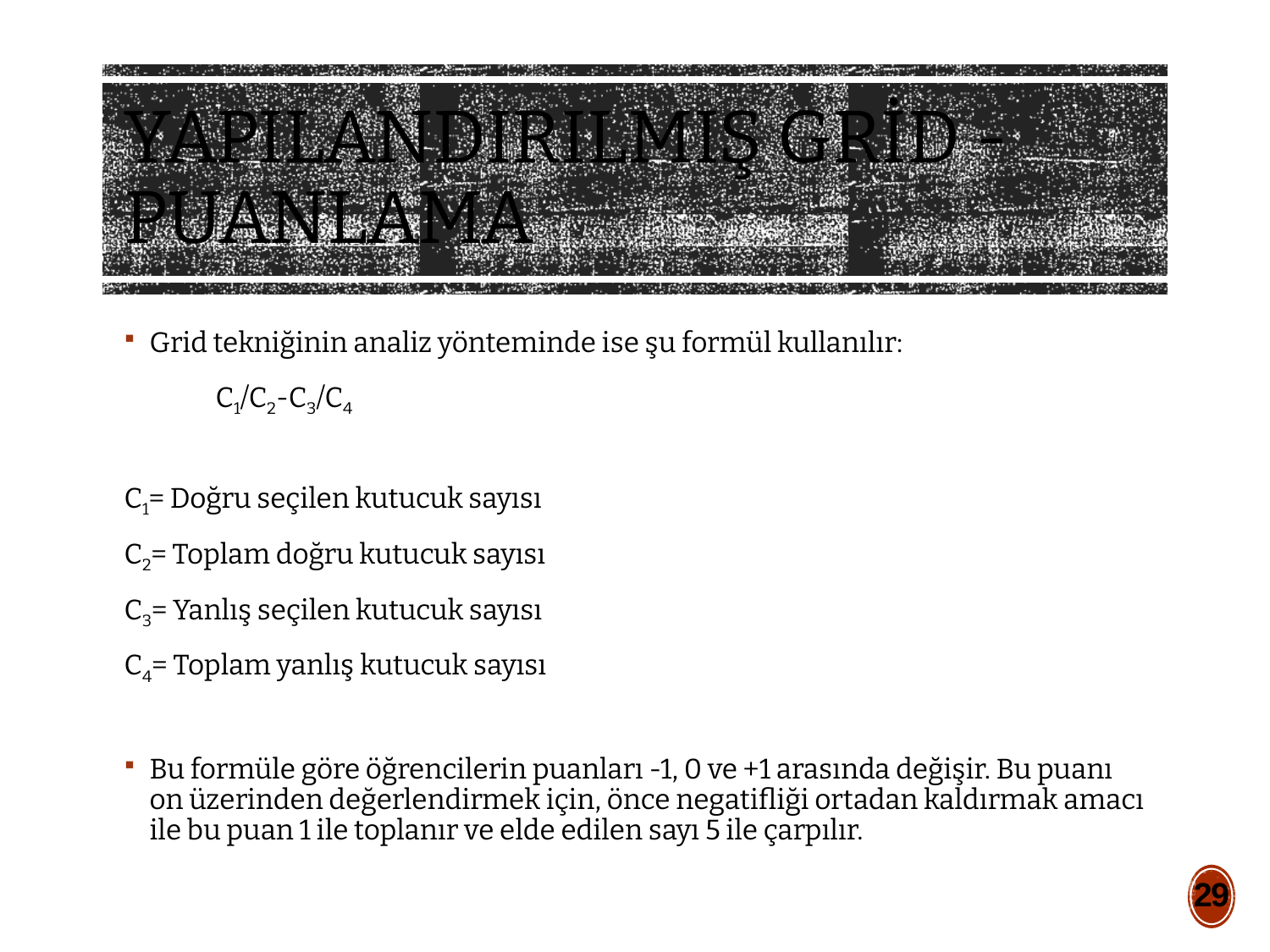

# Yapılandırılmış Grid - Puanlama

Grid tekniğinin analiz yönteminde ise şu formül kullanılır:
                C1/C2-C3/C4

C1= Doğru seçilen kutucuk sayısı
C2= Toplam doğru kutucuk sayısı
C3= Yanlış seçilen kutucuk sayısı
C4= Toplam yanlış kutucuk sayısı

Bu formüle göre öğrencilerin puanları -1, 0 ve +1 arasında değişir. Bu puanı on üzerinden değerlendirmek için, önce negatifliği ortadan kaldırmak amacı ile bu puan 1 ile toplanır ve elde edilen sayı 5 ile çarpılır.

29